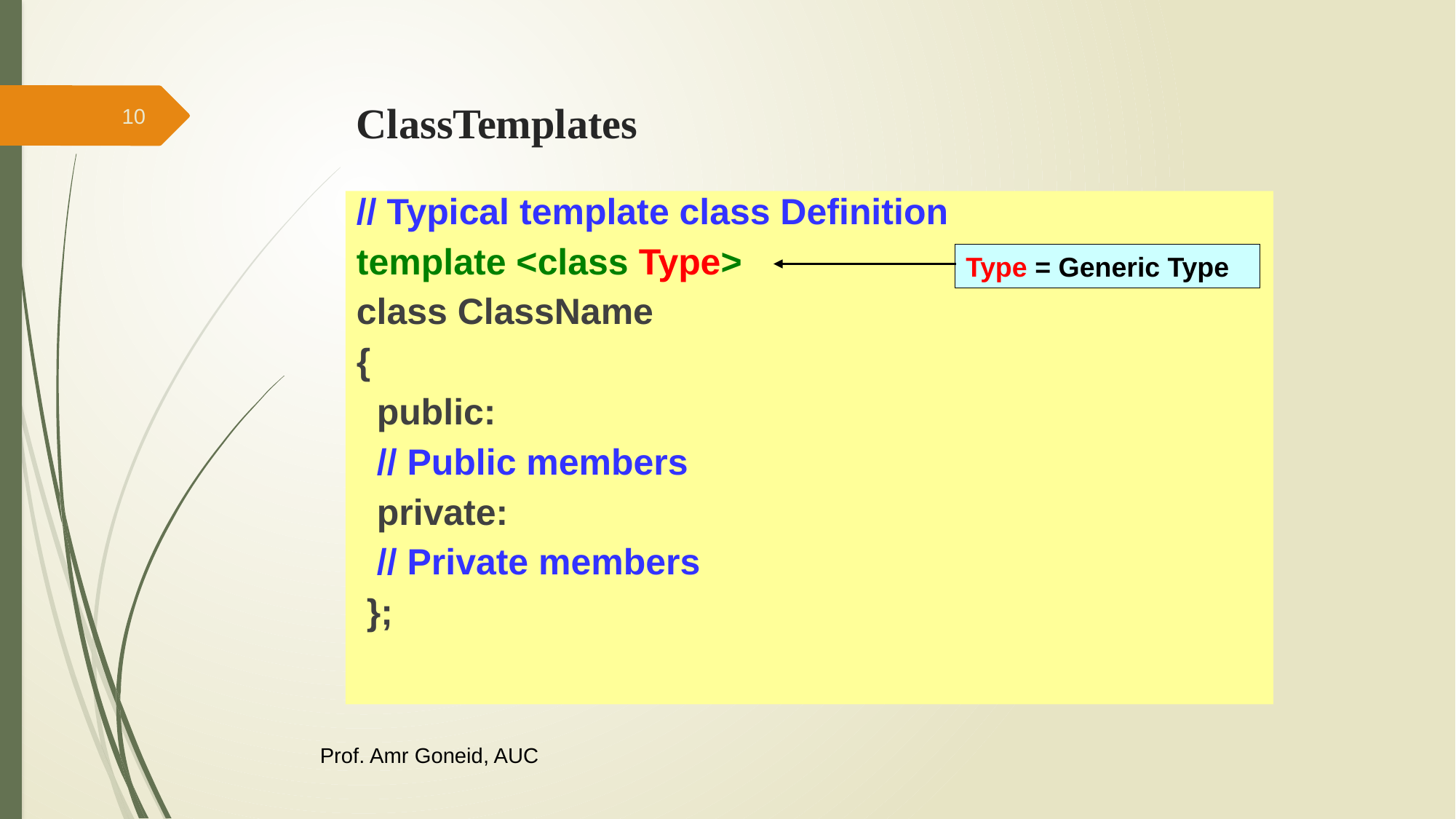

# ClassTemplates
10
// Typical template class Definition
template <class Type>
class ClassName
{
  public:
  // Public members
  private:
  // Private members
 };

Type = Generic Type
Prof. Amr Goneid, AUC